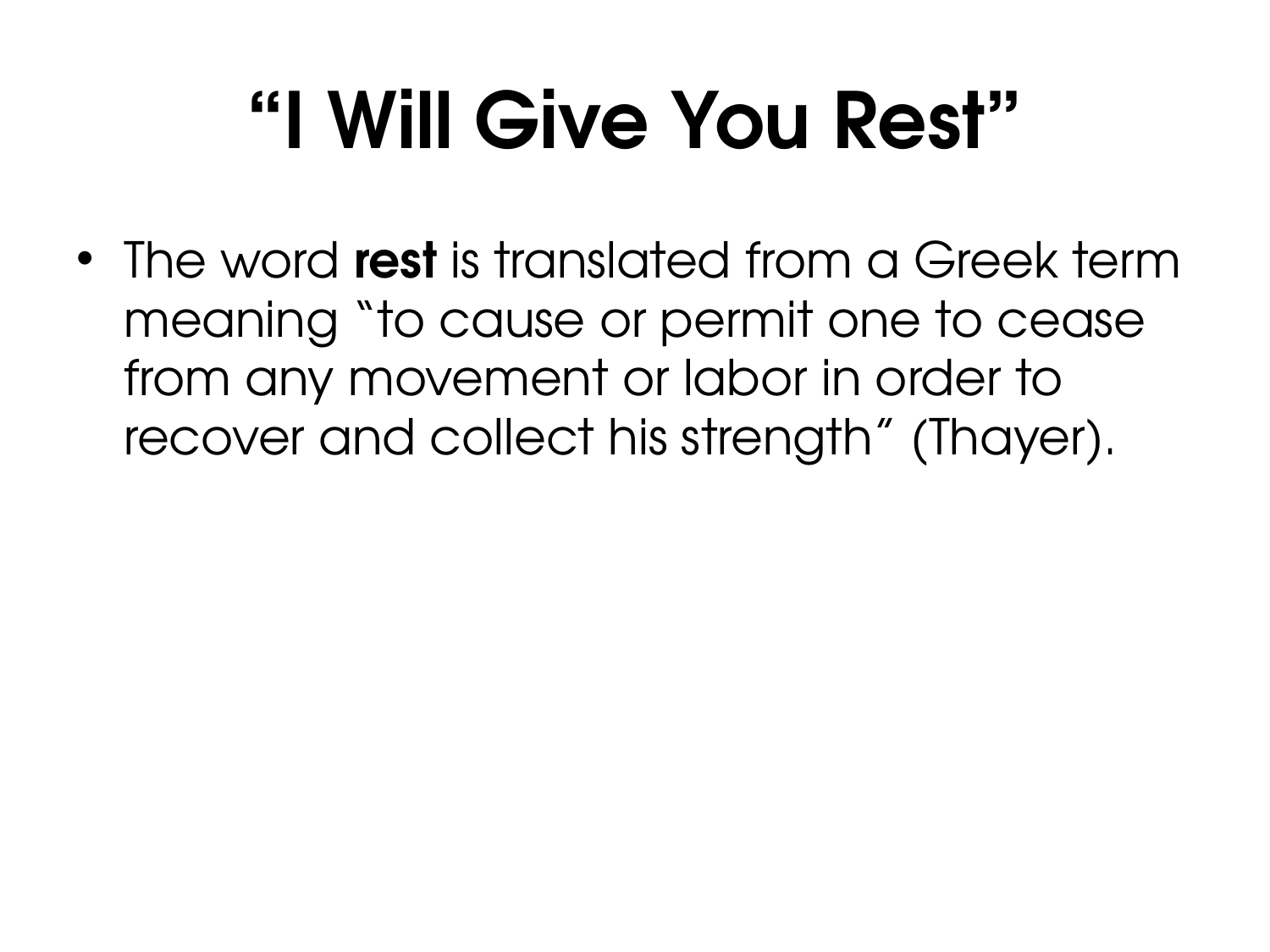

# “I Will Give You Rest”
The word rest is translated from a Greek term meaning “to cause or permit one to cease from any movement or labor in order to recover and collect his strength” (Thayer).